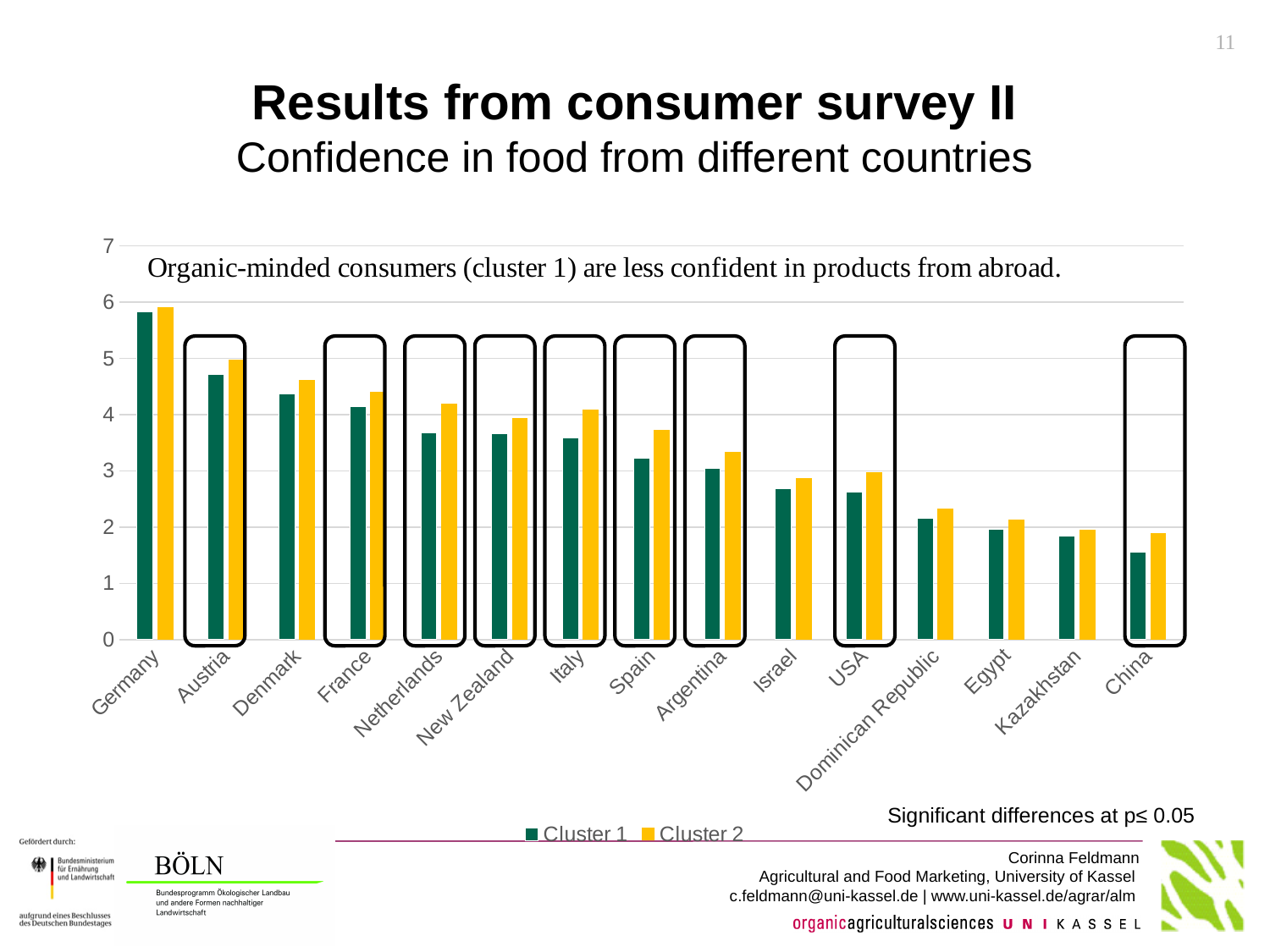

11
# Results from consumer survey II Confidence in food from different countries

### Chart

| Category | Cluster 1 | Cluster 2 |
|---|---|---|
| Germany | 5.834123222748816 | 5.906323185011712 |
| Austria | 4.7109004739336475 | 4.974238875878221 |
| Denmark | 4.369668246445503 | 4.615925058548011 |
| France | 4.142180094786729 | 4.412177985948476 |
| Netherlands | 3.6824644549763037 | 4.189695550351289 |
| New Zealand | 3.663507109004741 | 3.9344262295081993 |
| Italy | 3.582938388625592 | 4.0936768149882905 |
| Spain | 3.218009478672986 | 3.733021077283373 |
| Argentina | 3.0379146919431284 | 3.33255269320843 |
| Israel | 2.677725118483413 | 2.8735362997658074 |
| USA | 2.62085308056872 | 2.9765807962529274 |
| Dominican Republic | 2.156398104265405 | 2.3302107728337225 |
| Egypt | 1.9668246445497632 | 2.1358313817330217 |
| Kazakhstan | 1.843601895734597 | 1.9601873536299759 |
| China | 1.5497630331753547 | 1.8922716627634655 |
Significant differences at p≤ 0.05